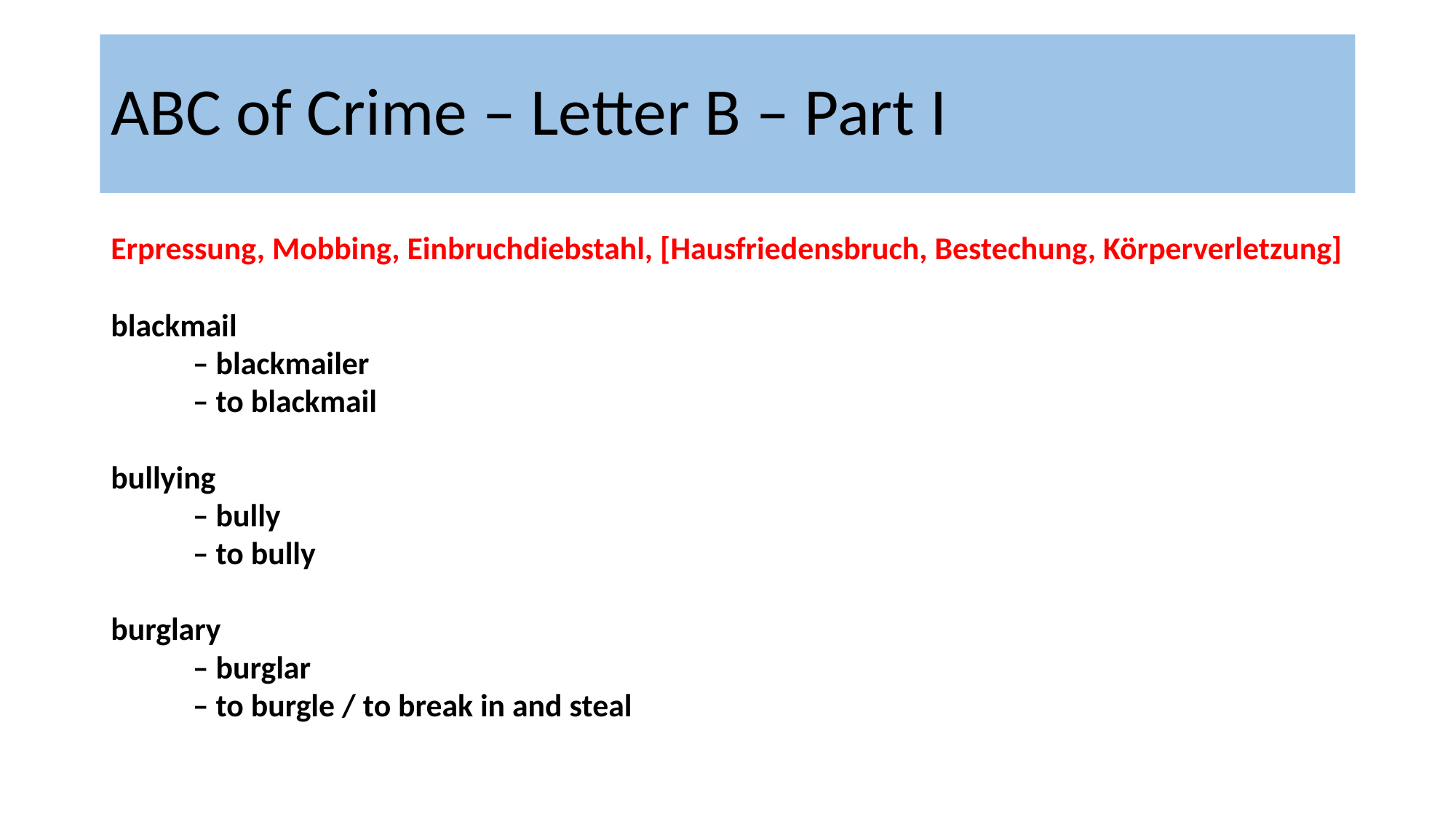

# ABC of Crime – Letter B – Part I
Erpressung, Mobbing, Einbruchdiebstahl, [Hausfriedensbruch, Bestechung, Körperverletzung]

blackmail
	– blackmailer
	– to blackmail

bullying
	– bully
	– to bully

burglary
	– burglar
	– to burgle / to break in and steal